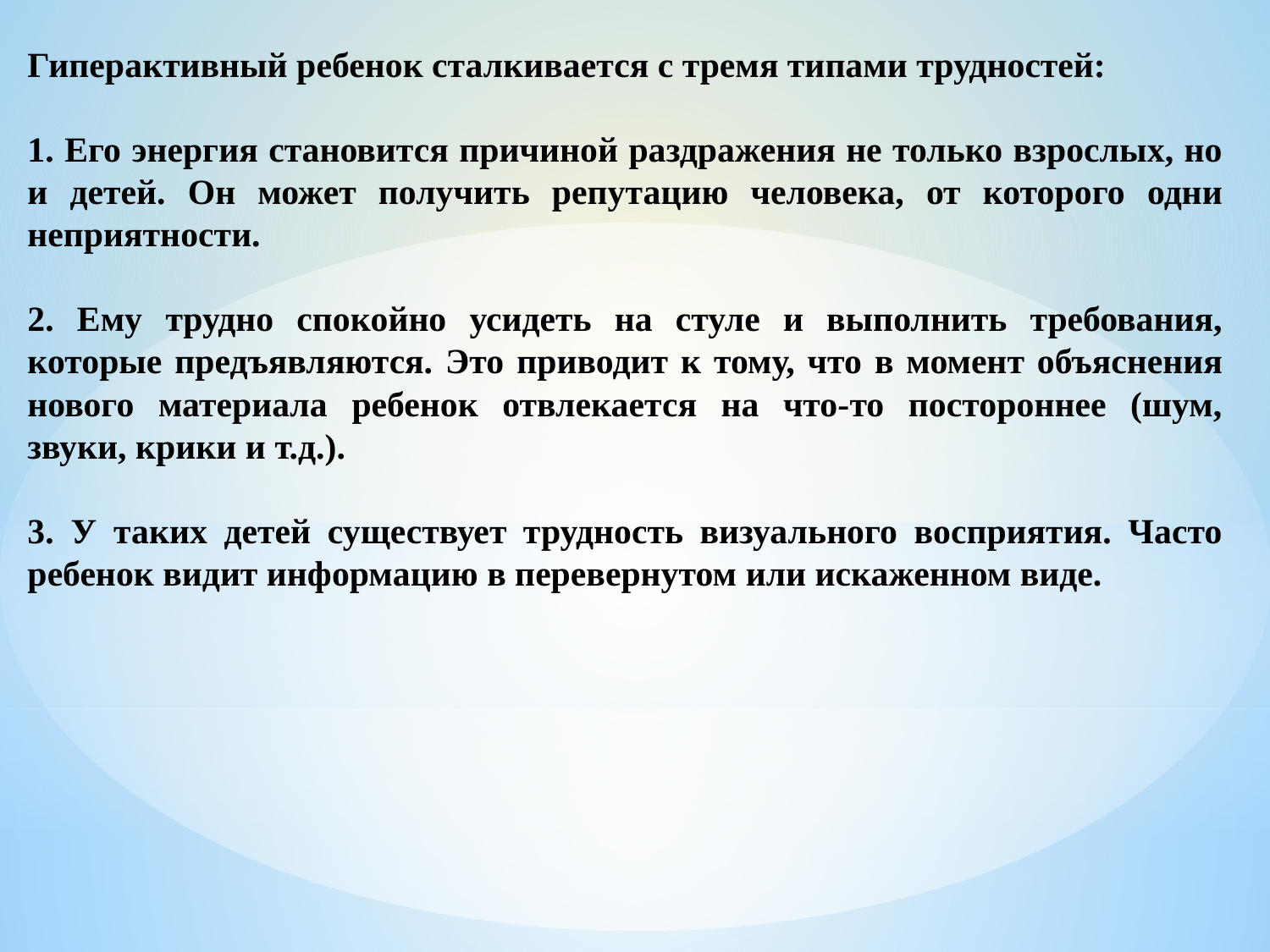

Гиперактивный ребенок сталкивается с тремя типами трудностей:

1. Его энергия становится причиной раздражения не только взрослых, но и детей. Он может получить репутацию человека, от которого одни неприятности.

2. Ему трудно спокойно усидеть на стуле и выполнить требования, которые предъявляются. Это приводит к тому, что в момент объяснения нового материала ребенок отвлекается на что-то постороннее (шум, звуки, крики и т.д.).

3. У таких детей существует трудность визуального восприятия. Часто ребенок видит информацию в перевернутом или искаженном виде.